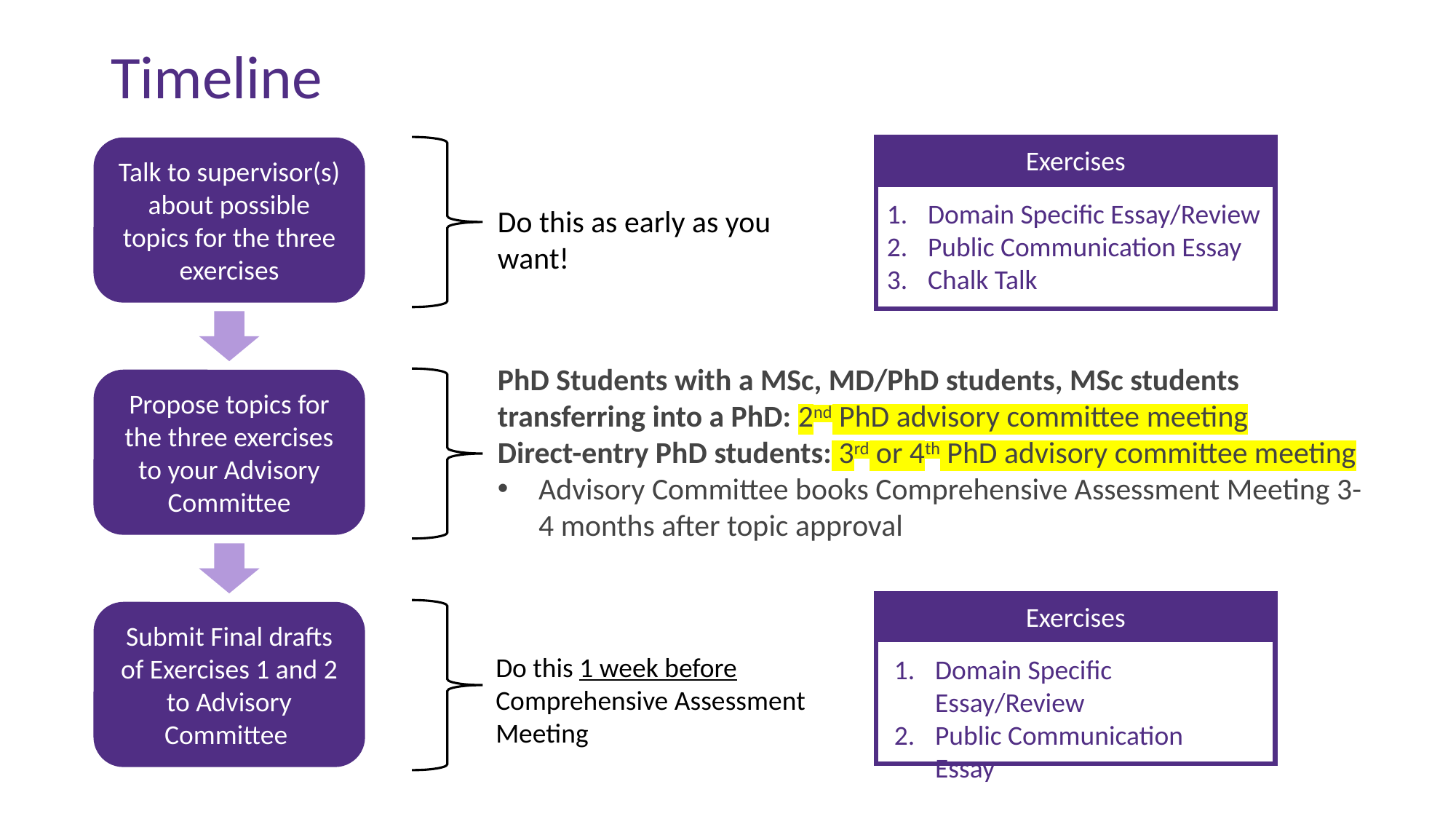

# Timeline

Do this as early as you want!

Exercises

Domain Specific Essay/Review
Public Communication Essay
Chalk Talk

Talk to supervisor(s) about possible topics for the three exercises

PhD Students with a MSc, MD/PhD students, MSc students transferring into a PhD: 2nd PhD advisory committee meeting
Direct-entry PhD students: 3rd or 4th PhD advisory committee meeting
Advisory Committee books Comprehensive Assessment Meeting 3-4 months after topic approval

Propose topics for the three exercises to your Advisory Committee

Exercises

Domain Specific Essay/Review
Public Communication Essay

Do this 1 week before Comprehensive Assessment Meeting

Submit Final drafts of Exercises 1 and 2 to Advisory Committee